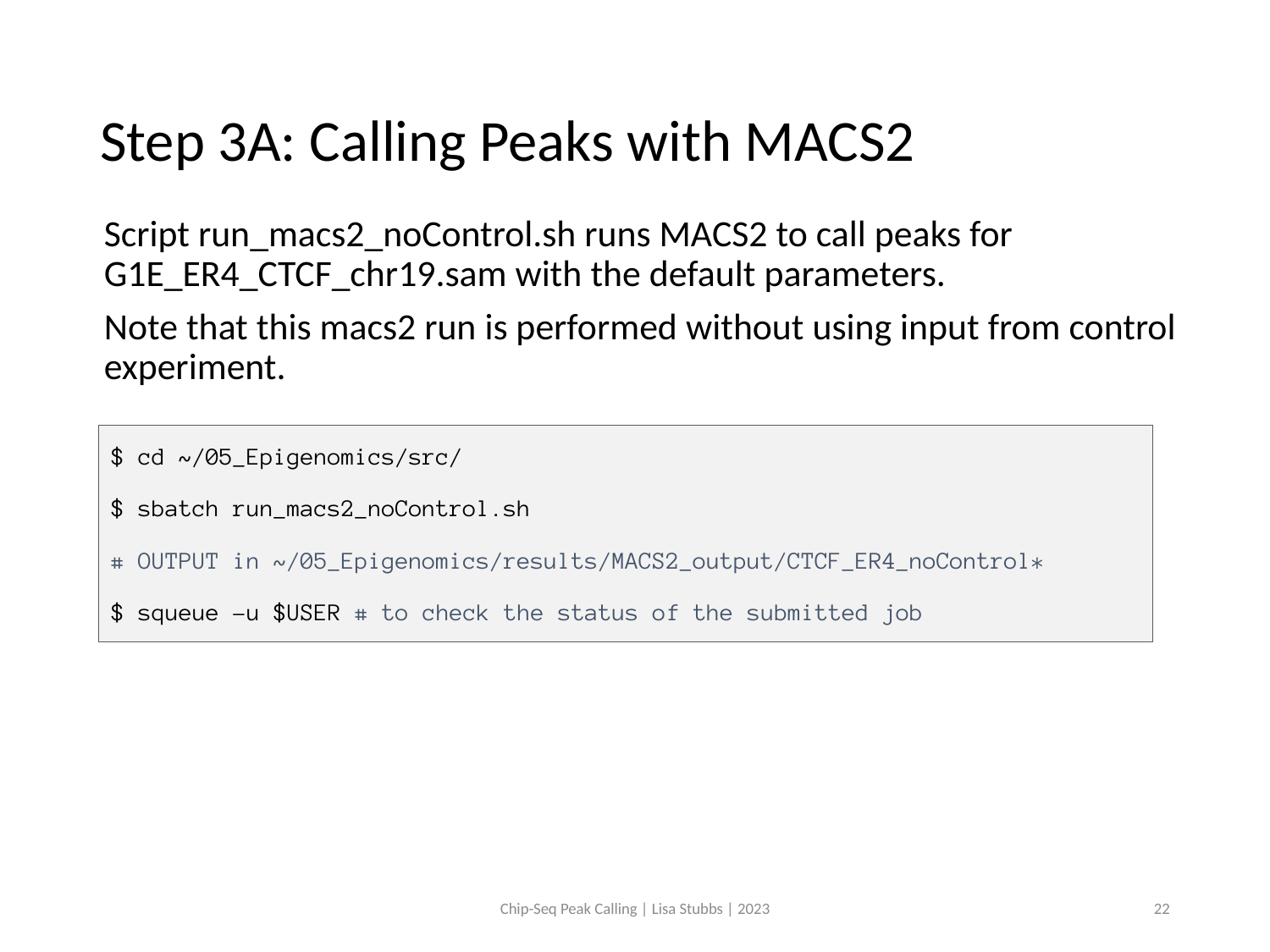

# Step 3A: Calling Peaks with MACS2
Script run_macs2_noControl.sh runs MACS2 to call peaks for G1E_ER4_CTCF_chr19.sam with the default parameters.
Note that this macs2 run is performed without using input from control experiment.
$ cd ~/05_Epigenomics/src/
$ sbatch run_macs2_noControl.sh
# OUTPUT in ~/05_Epigenomics/results/MACS2_output/CTCF_ER4_noControl*
$ squeue –u $USER # to check the status of the submitted job

Chip-Seq Peak Calling | Lisa Stubbs | 2023
22